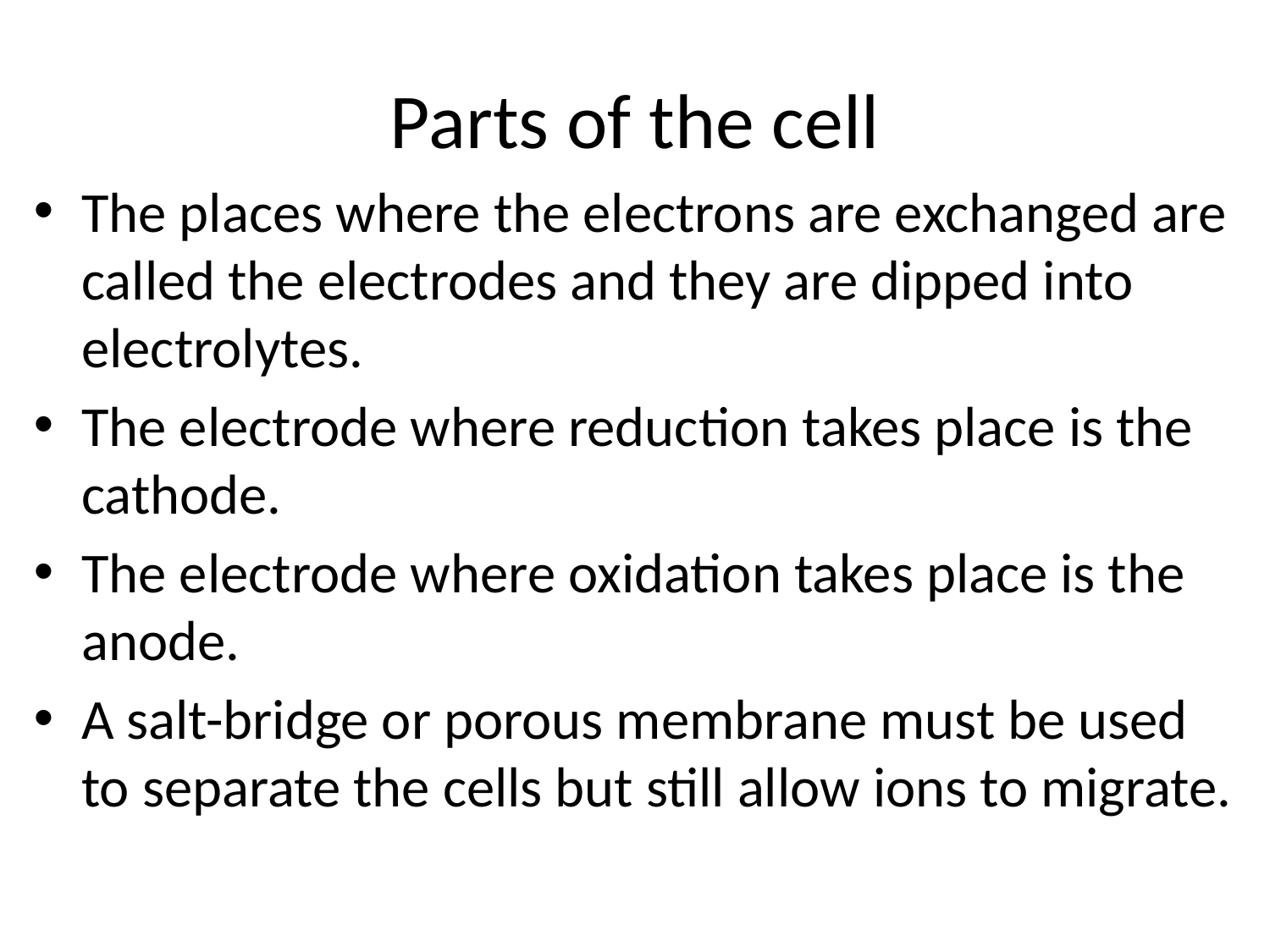

# Parts of the cell
The places where the electrons are exchanged are called the electrodes and they are dipped into electrolytes.
The electrode where reduction takes place is the cathode.
The electrode where oxidation takes place is the anode.
A salt-bridge or porous membrane must be used to separate the cells but still allow ions to migrate.